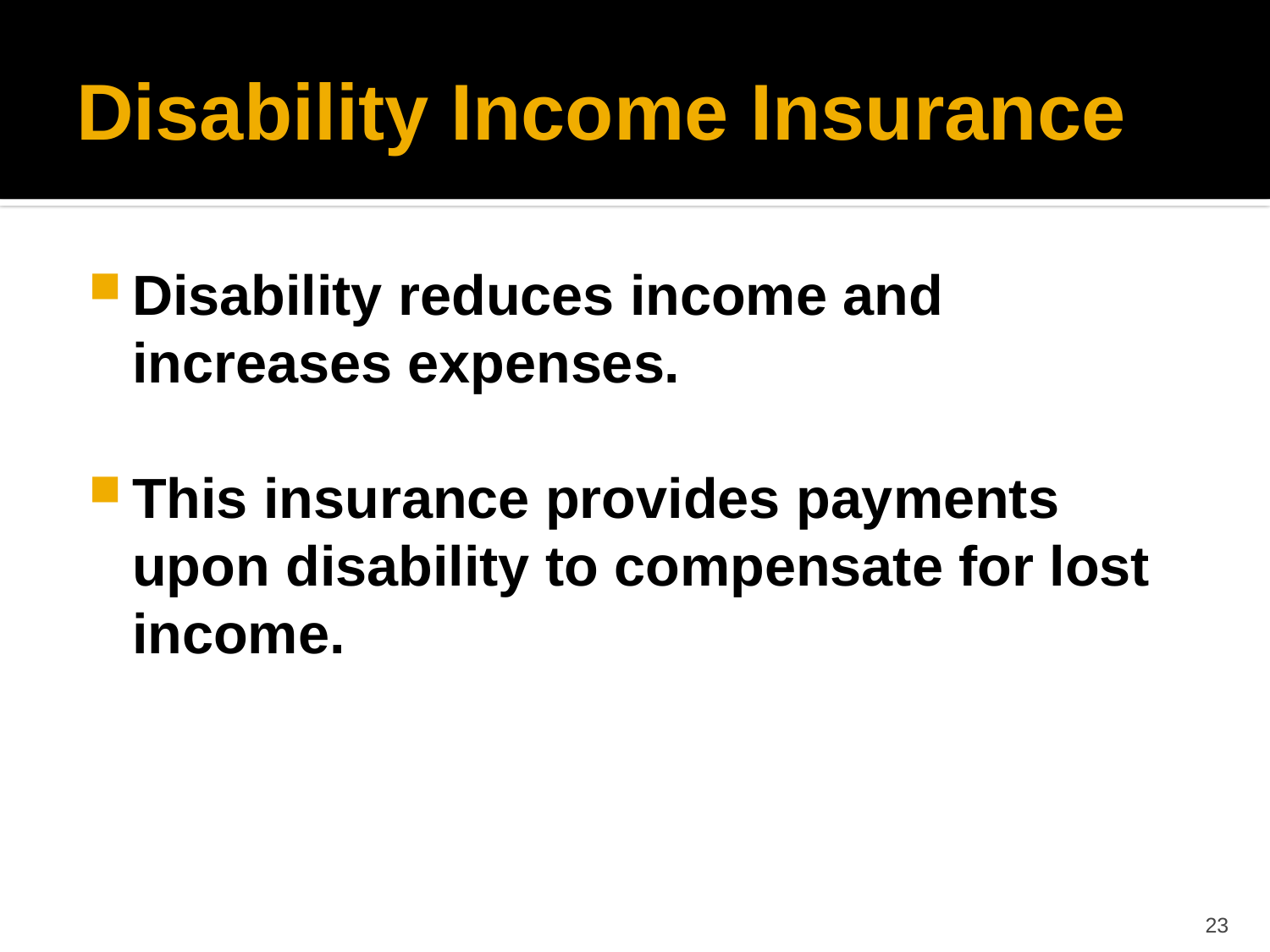

# Disability Income Insurance
Disability reduces income and increases expenses.

This insurance provides payments upon disability to compensate for lost income.
23